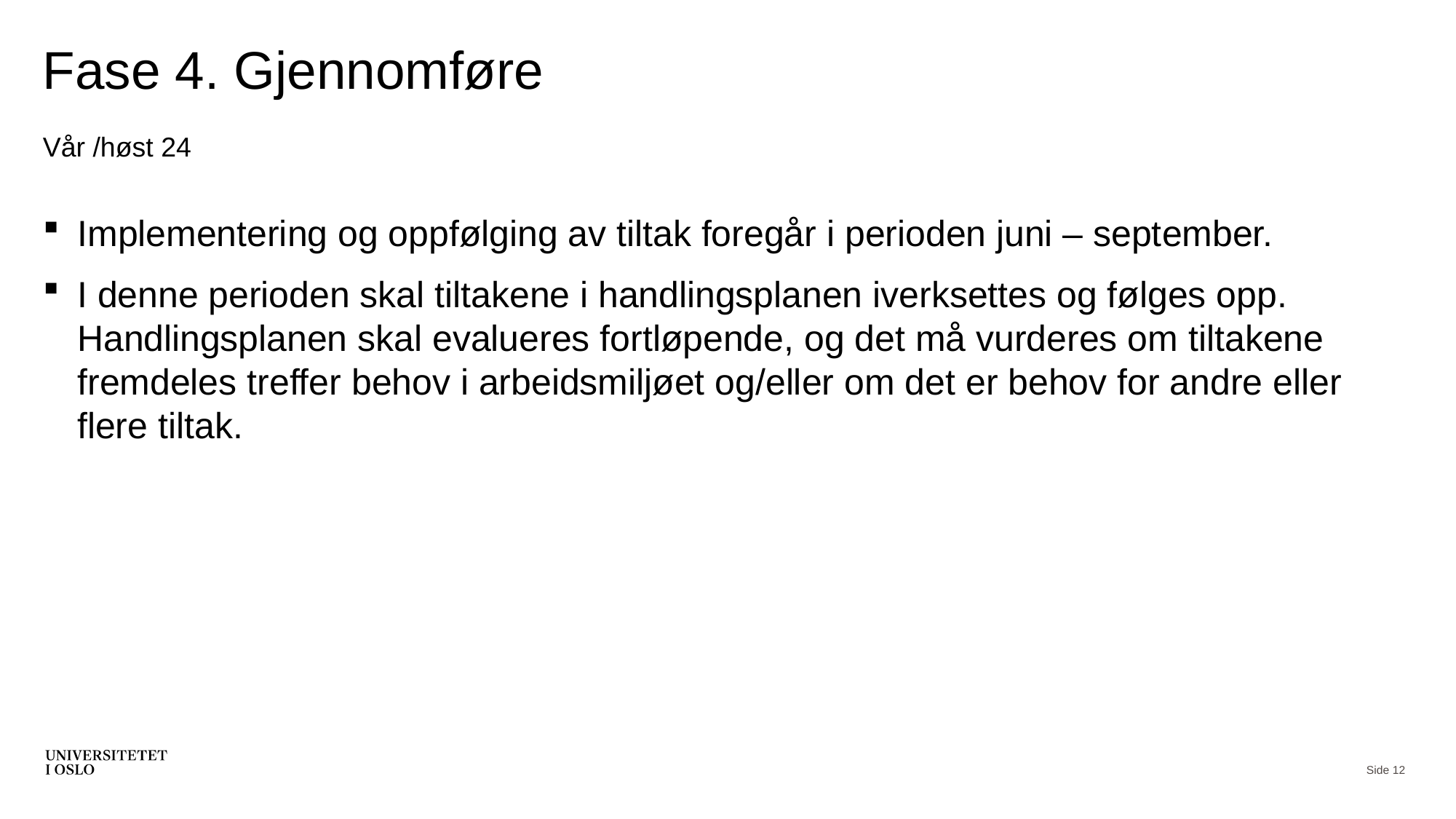

# Fase 4. Gjennomføre
Vår /høst 24
Implementering og oppfølging av tiltak foregår i perioden juni – september.
I denne perioden skal tiltakene i handlingsplanen iverksettes og følges opp. Handlingsplanen skal evalueres fortløpende, og det må vurderes om tiltakene fremdeles treffer behov i arbeidsmiljøet og/eller om det er behov for andre eller flere tiltak.

Side 12